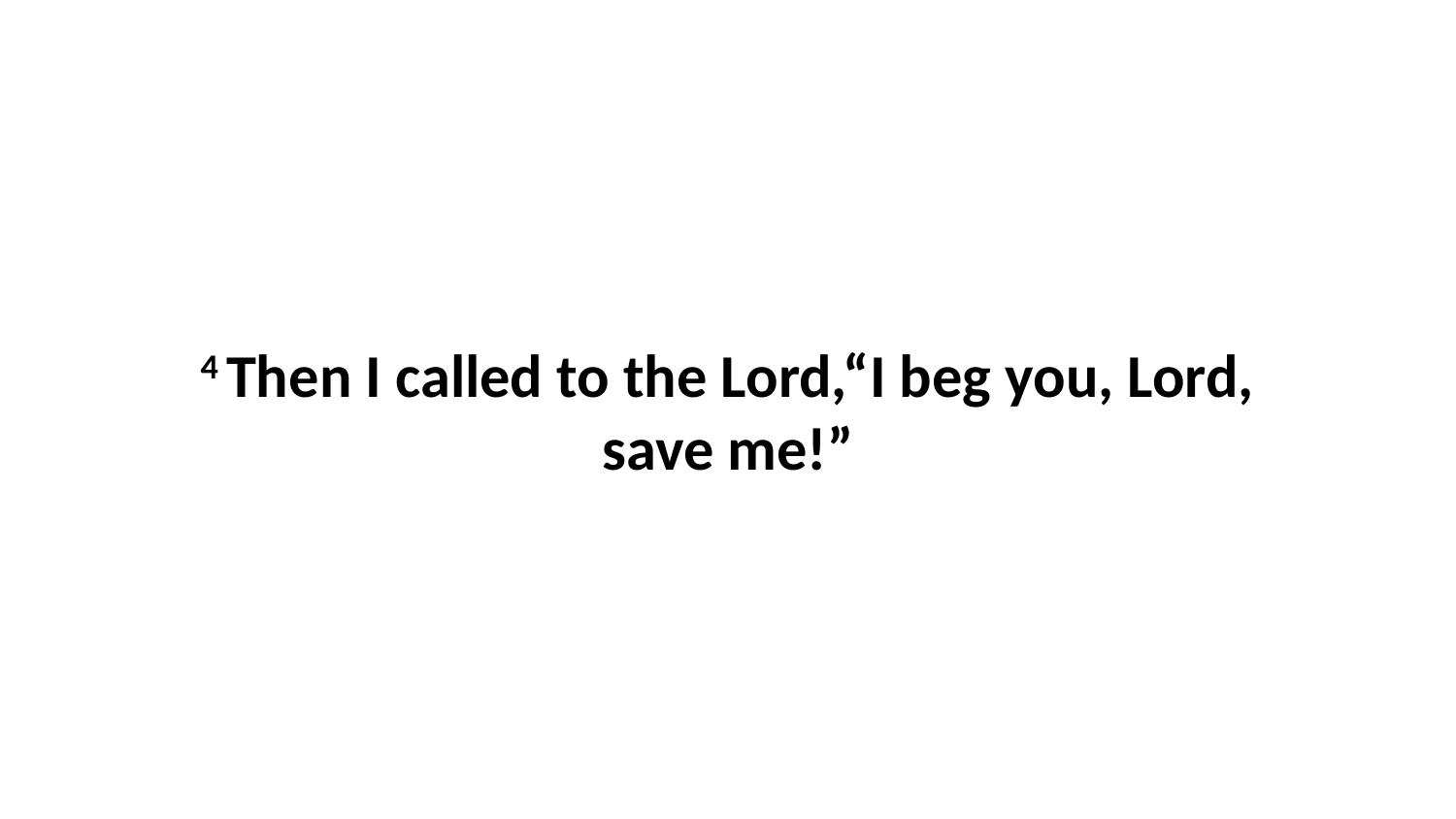

4 Then I called to the Lord,“I beg you, Lord, save me!”